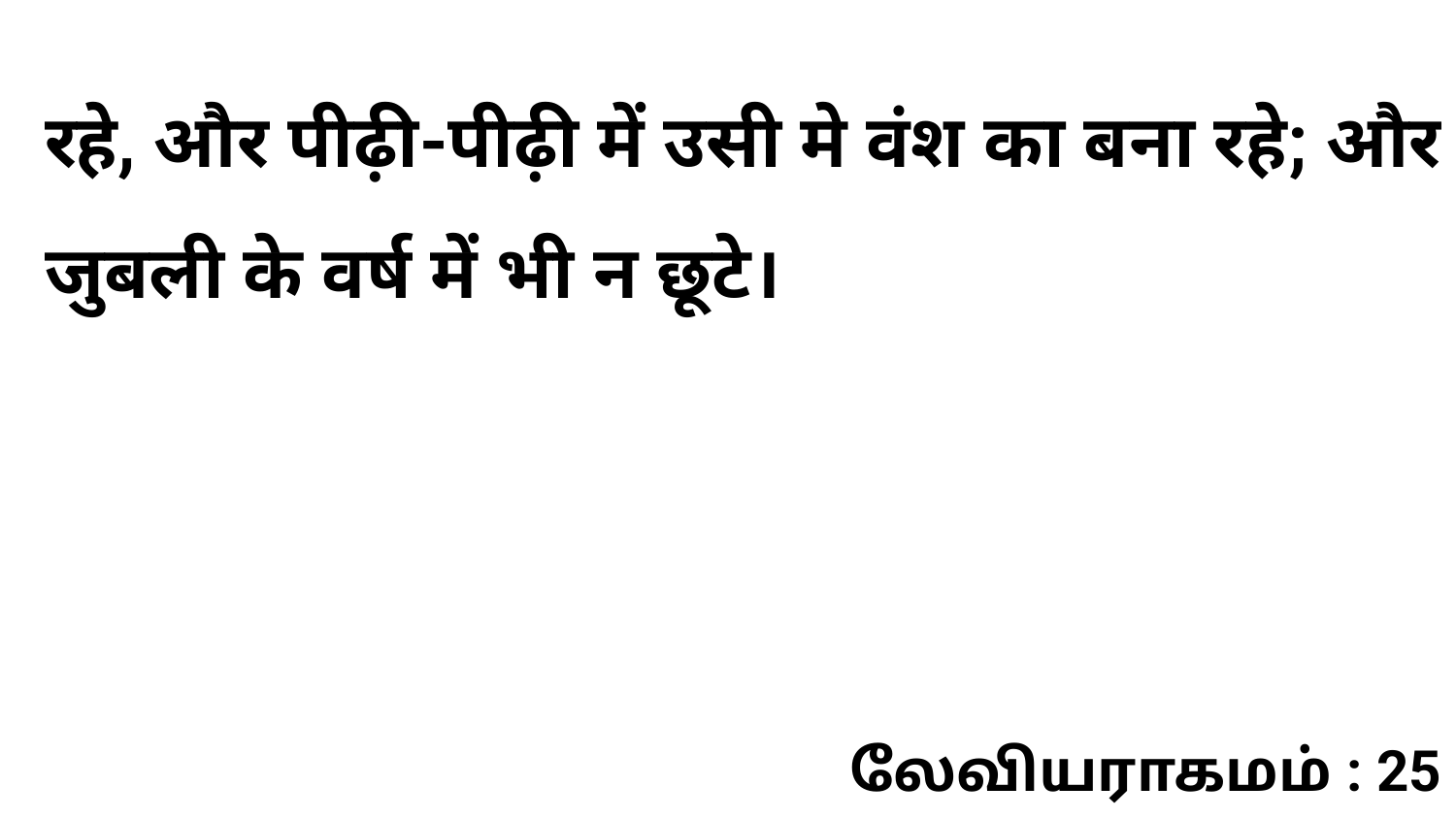

रहे, और पीढ़ी-पीढ़ी में उसी मे वंश का बना रहे; और जुबली के वर्ष में भी न छूटे।
லேவியராகமம் : 25